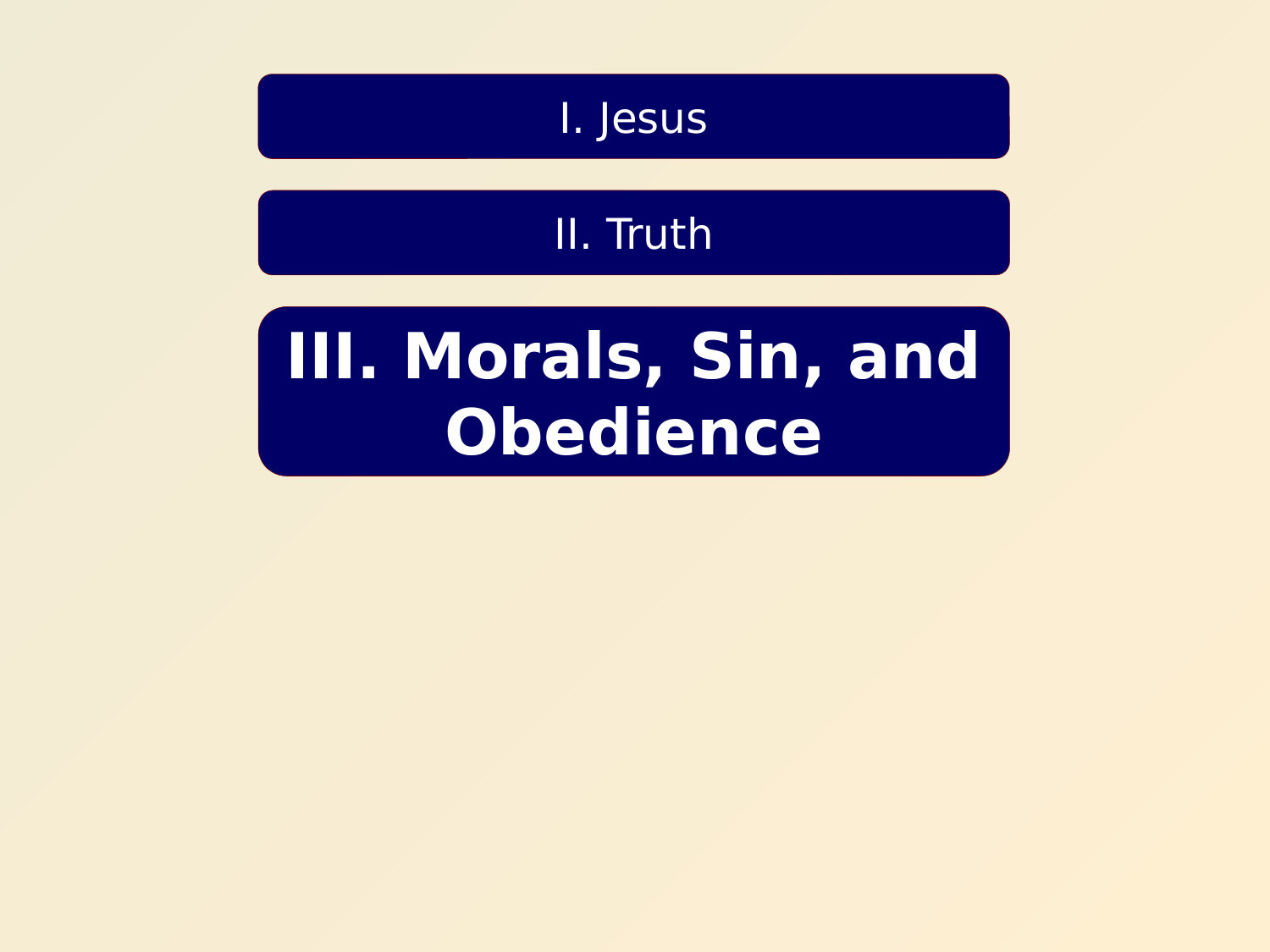

I. Jesus
II. Truth
III. Morals, Sin, and Obedience